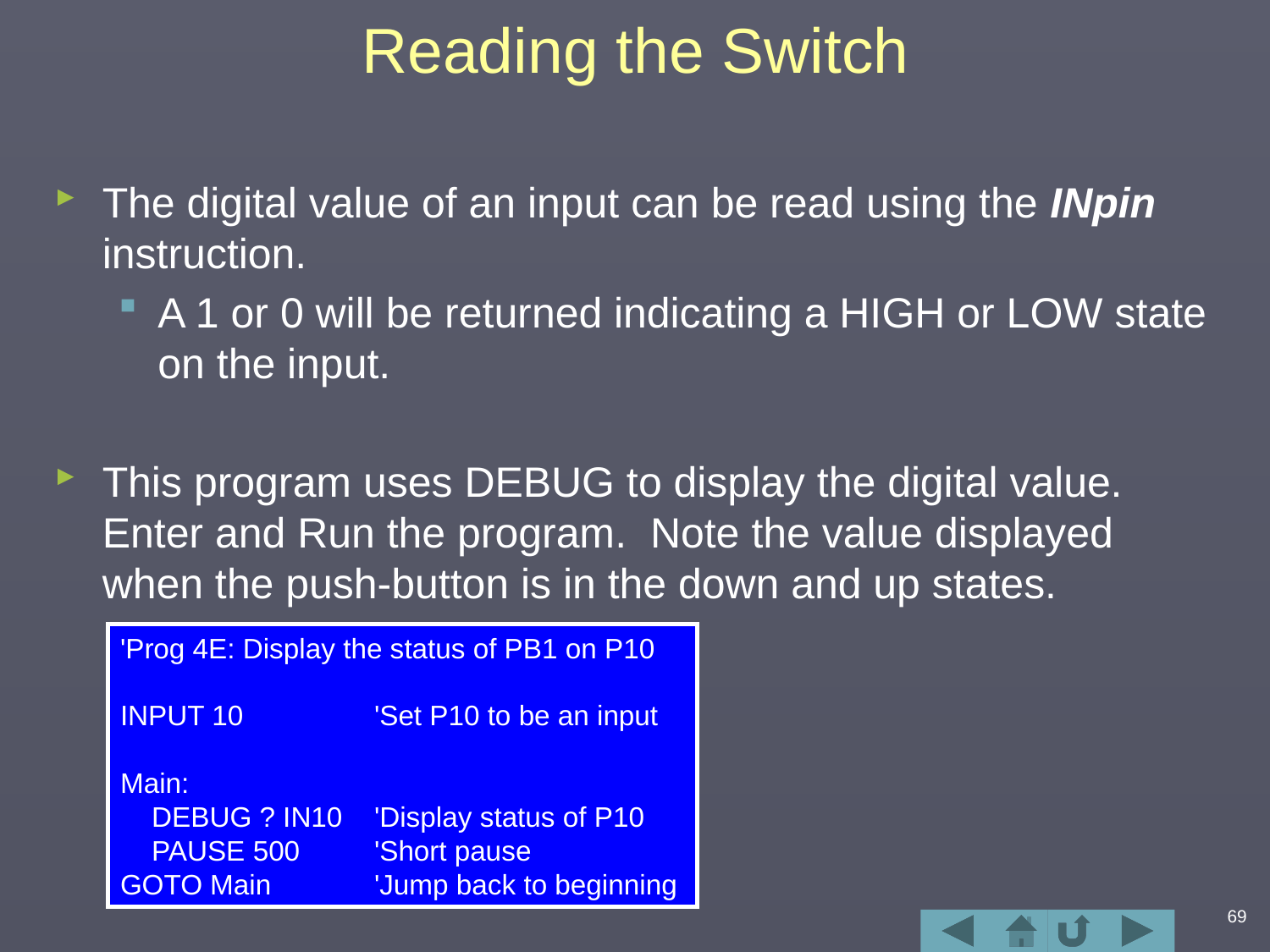

# Reading the Switch
The digital value of an input can be read using the INpin instruction.
A 1 or 0 will be returned indicating a HIGH or LOW state on the input.

This program uses DEBUG to display the digital value.  Enter and Run the program.  Note the value displayed when the push-button is in the down and up states.
'Prog 4E: Display the status of PB1 on P10

INPUT 10		'Set P10 to be an input

Main:
    DEBUG ? IN10	'Display status of P10
    PAUSE 500	'Short pause
GOTO Main	'Jump back to beginning
69